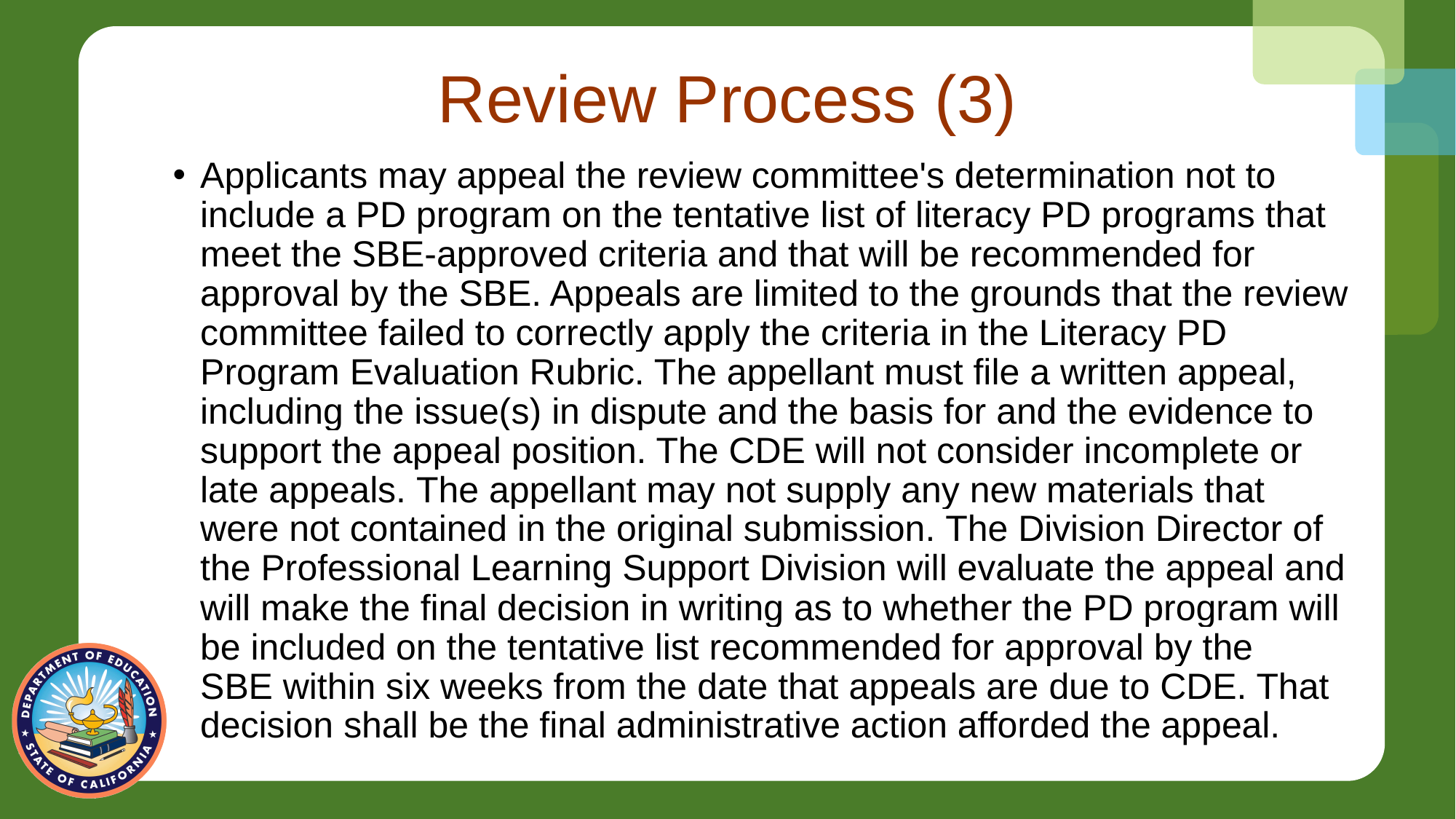

# Review Process (3)
Applicants may appeal the review committee's determination not to include a PD program on the tentative list of literacy PD programs that meet the SBE-approved criteria and that will be recommended for approval by the SBE. Appeals are limited to the grounds that the review committee failed to correctly apply the criteria in the Literacy PD Program Evaluation Rubric. The appellant must file a written appeal, including the issue(s) in dispute and the basis for and the evidence to support the appeal position. The CDE will not consider incomplete or late appeals. The appellant may not supply any new materials that were not contained in the original submission. The Division Director of the Professional Learning Support Division will evaluate the appeal and will make the final decision in writing as to whether the PD program will be included on the tentative list recommended for approval by the SBE within six weeks from the date that appeals are due to CDE. That decision shall be the final administrative action afforded the appeal.